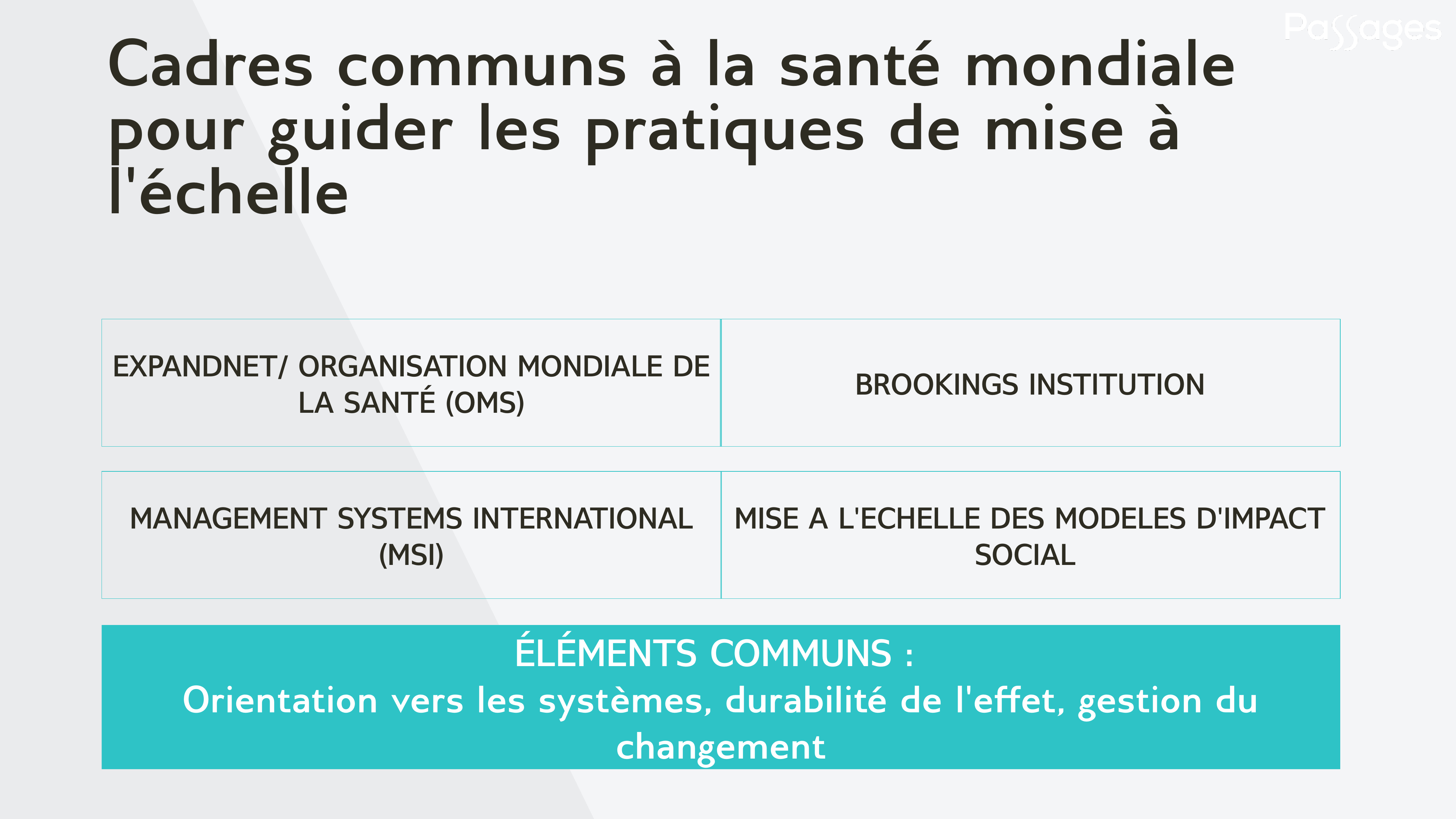

# Cadres communs à la santé mondiale pour guider les pratiques de mise à l'échelle
EXPANDNET/ ORGANISATION MONDIALE DE LA SANTÉ (OMS)
BROOKINGS INSTITUTION
MANAGEMENT SYSTEMS INTERNATIONAL (MSI)
MISE A L'ECHELLE DES MODELES D'IMPACT SOCIAL
ÉLÉMENTS COMMUNS :
Orientation vers les systèmes, durabilité de l'effet, gestion du changement